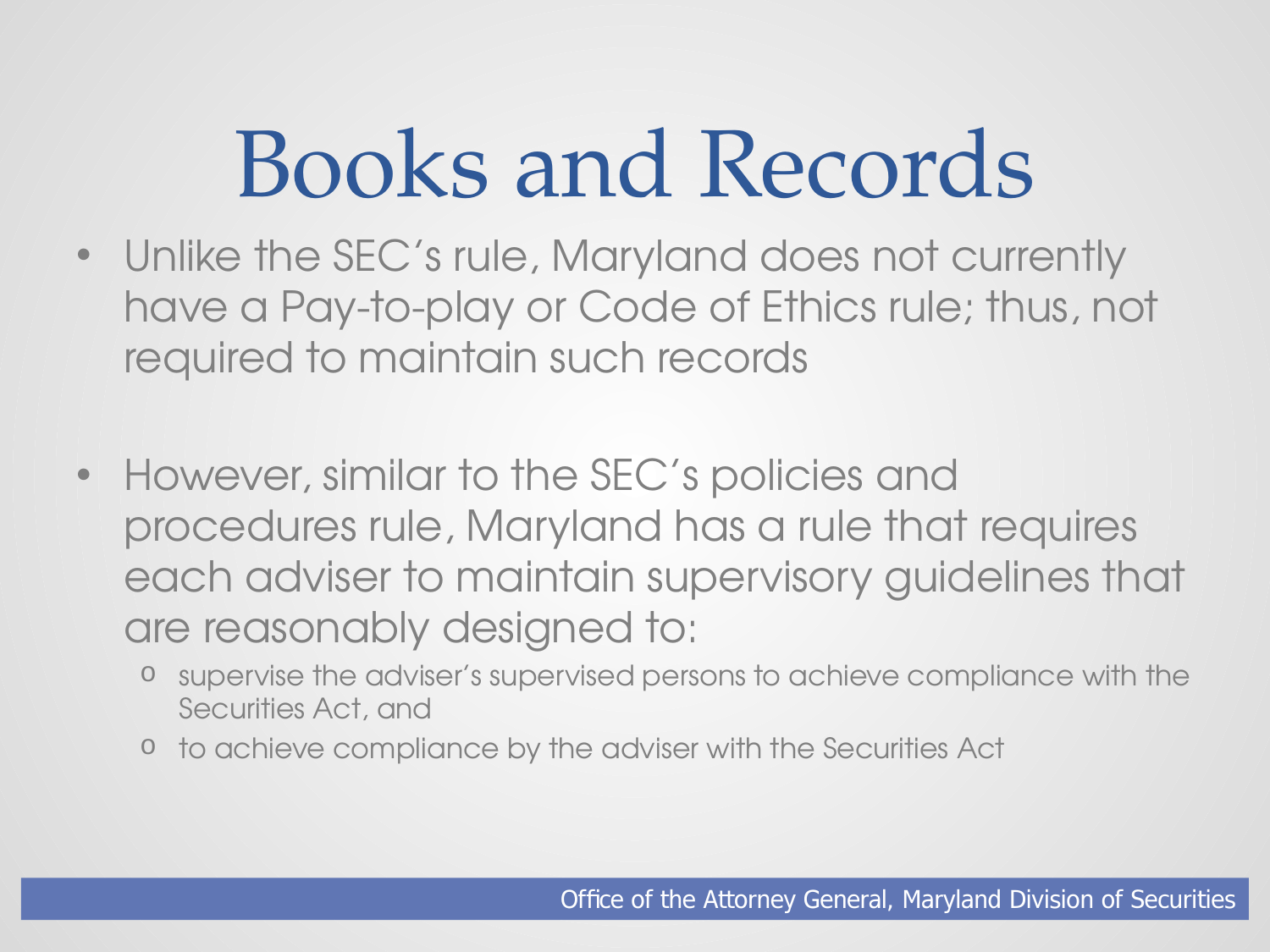

# Books and Records
Unlike the SEC’s rule, Maryland does not currently have a Pay-to-play or Code of Ethics rule; thus, not required to maintain such records

However, similar to the SEC’s policies and procedures rule, Maryland has a rule that requires each adviser to maintain supervisory guidelines that are reasonably designed to:
supervise the adviser’s supervised persons to achieve compliance with the Securities Act, and
to achieve compliance by the adviser with the Securities Act

Office of the Attorney General, Maryland Division of Securities
Footer Text
5/5/2016
19